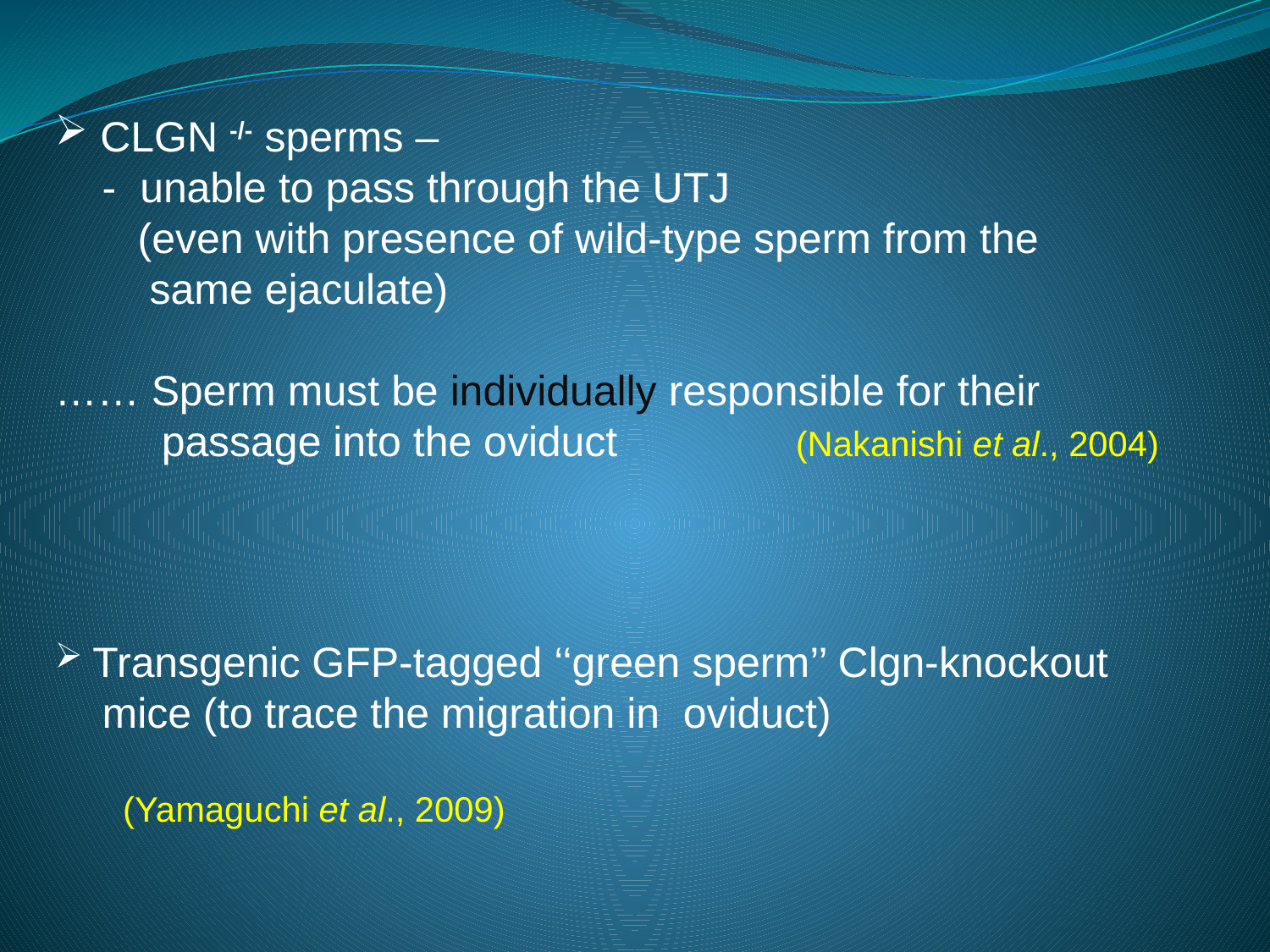

CLGN -/- sperms –
    -  unable to pass through the UTJ
       (even with presence of wild-type sperm from the
        same ejaculate)

…… Sperm must be individually responsible for their
         passage into the oviduct               (Nakanishi et al., 2004)

 Transgenic GFP-tagged ‘‘green sperm’’ Clgn-knockout
    mice (to trace the migration in  oviduct)                                                                                     					          (Yamaguchi et al., 2009)